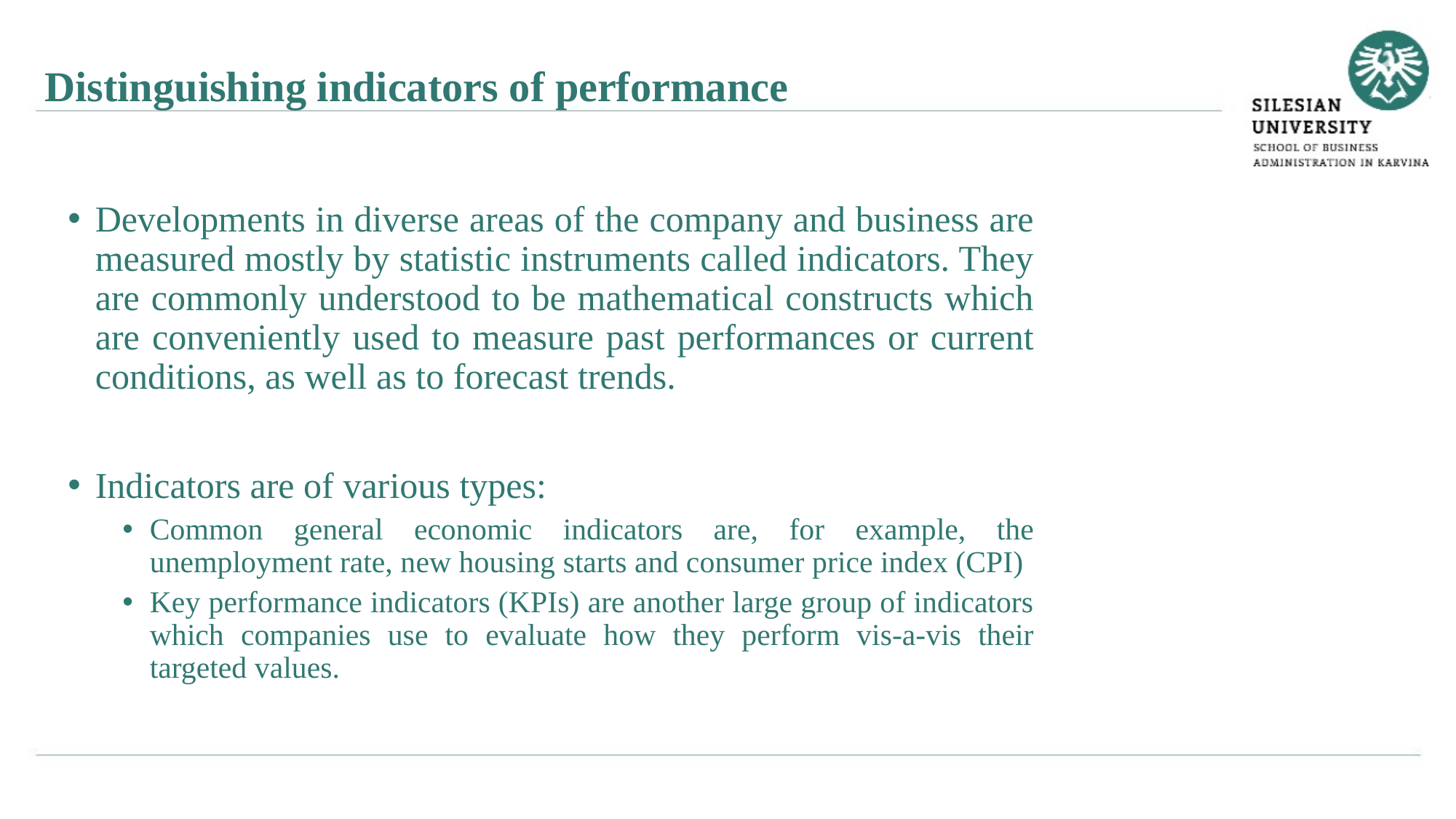

Distinguishing indicators of performance

Developments in diverse areas of the company and business are measured mostly by statistic instruments called indicators. They are commonly understood to be mathematical constructs which are conveniently used to measure past performances or current conditions, as well as to forecast trends.

Indicators are of various types:
Common general economic indicators are, for example, the unemployment rate, new housing starts and consumer price index (CPI)
Key performance indicators (KPIs) are another large group of indicators which companies use to evaluate how they perform vis-a-vis their targeted values.